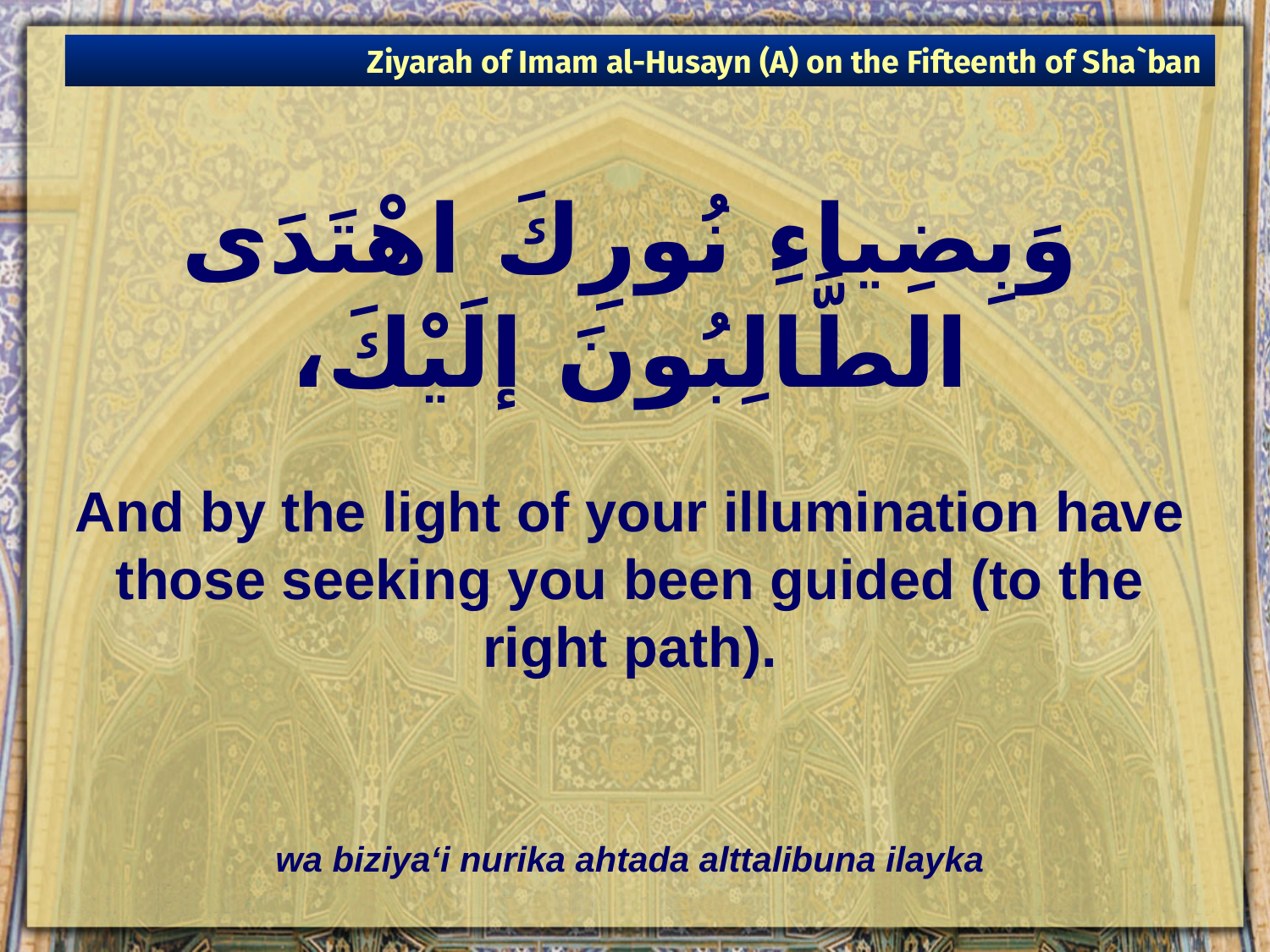

Ziyarah of Imam al-Husayn (A) on the Fifteenth of Sha`ban
# وَبِضِياءِ نُورِكَ اهْتَدَى الطَّالِبُونَ إلَيْكَ،
And by the light of your illumination have those seeking you been guided (to the right path).
wa biziya‘i nurika ahtada alttalibuna ilayka